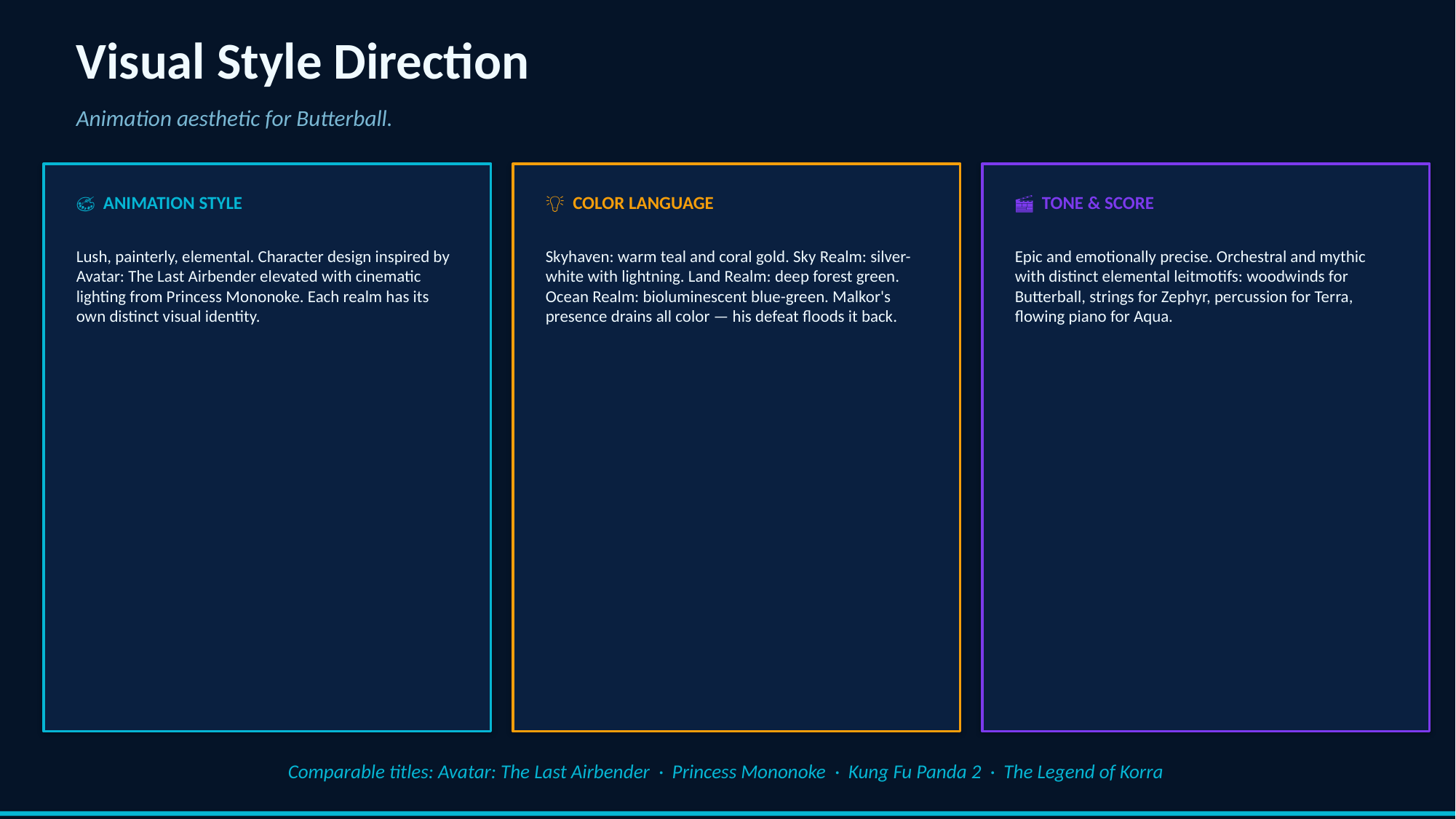

Visual Style Direction
Animation aesthetic for Butterball.

🎨  ANIMATION STYLE
💡  COLOR LANGUAGE
🎬  TONE & SCORE
Lush, painterly, elemental. Character design inspired by Avatar: The Last Airbender elevated with cinematic lighting from Princess Mononoke. Each realm has its own distinct visual identity.
Skyhaven: warm teal and coral gold. Sky Realm: silver-white with lightning. Land Realm: deep forest green. Ocean Realm: bioluminescent blue-green. Malkor's presence drains all color — his defeat floods it back.
Epic and emotionally precise. Orchestral and mythic with distinct elemental leitmotifs: woodwinds for Butterball, strings for Zephyr, percussion for Terra, flowing piano for Aqua.
Comparable titles: Avatar: The Last Airbender  ·  Princess Mononoke  ·  Kung Fu Panda 2  ·  The Legend of Korra